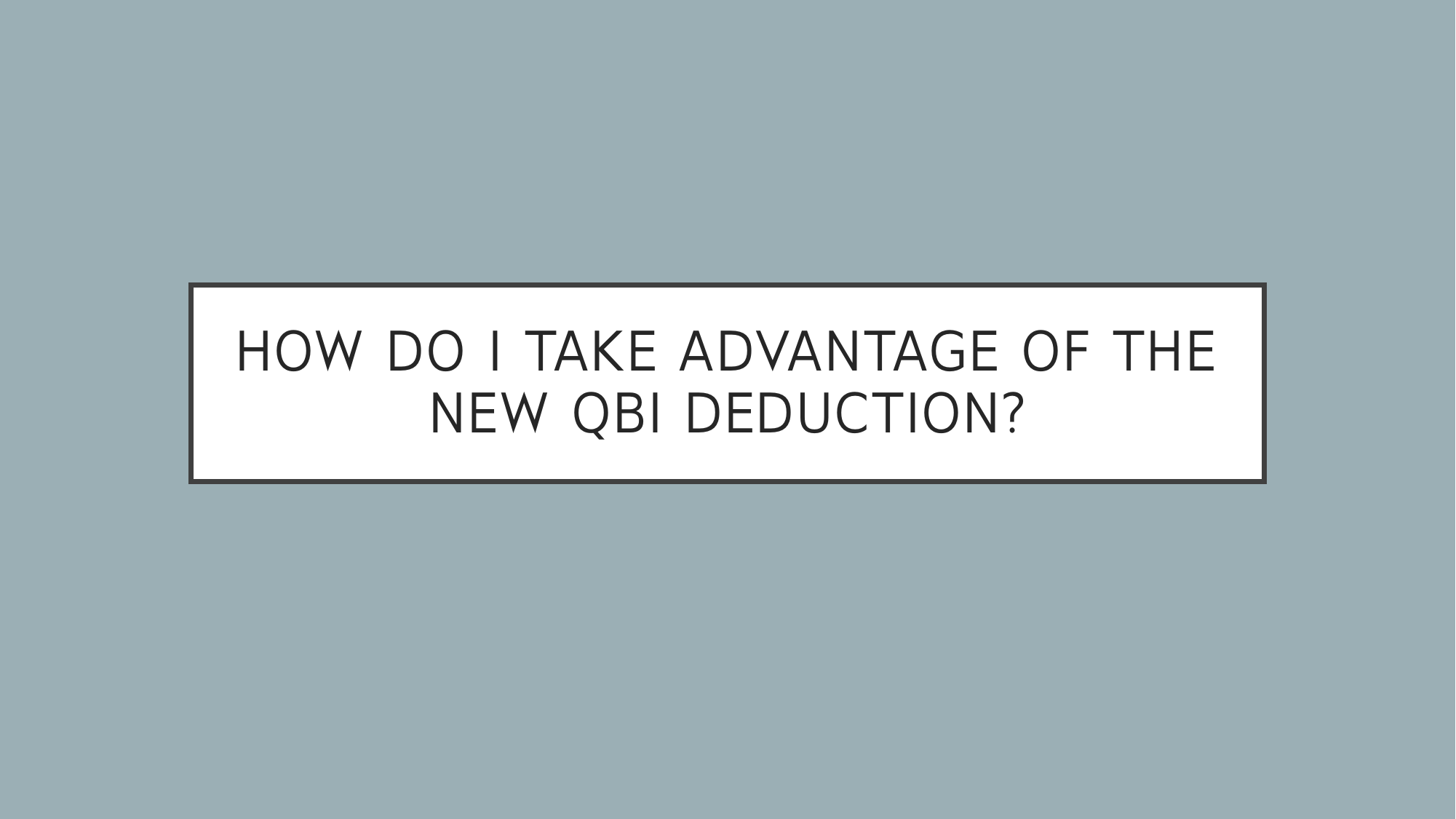

# How do I take advantage of the new qbi deduction?